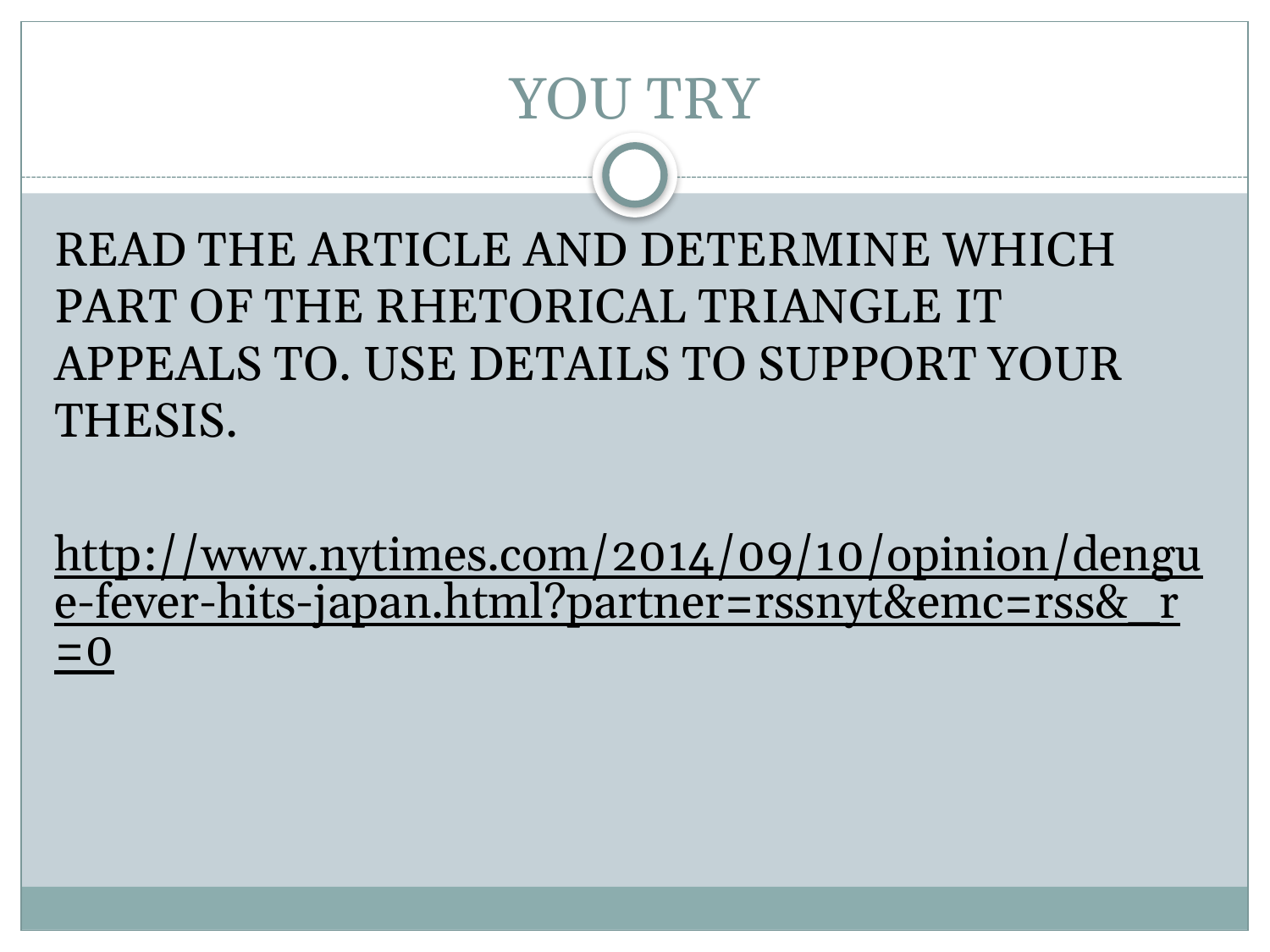

# YOU TRY
READ THE ARTICLE AND DETERMINE WHICH PART OF THE RHETORICAL TRIANGLE IT APPEALS TO. USE DETAILS TO SUPPORT YOUR THESIS.

http://www.nytimes.com/2014/09/10/opinion/dengue-fever-hits-japan.html?partner=rssnyt&emc=rss&_r=0